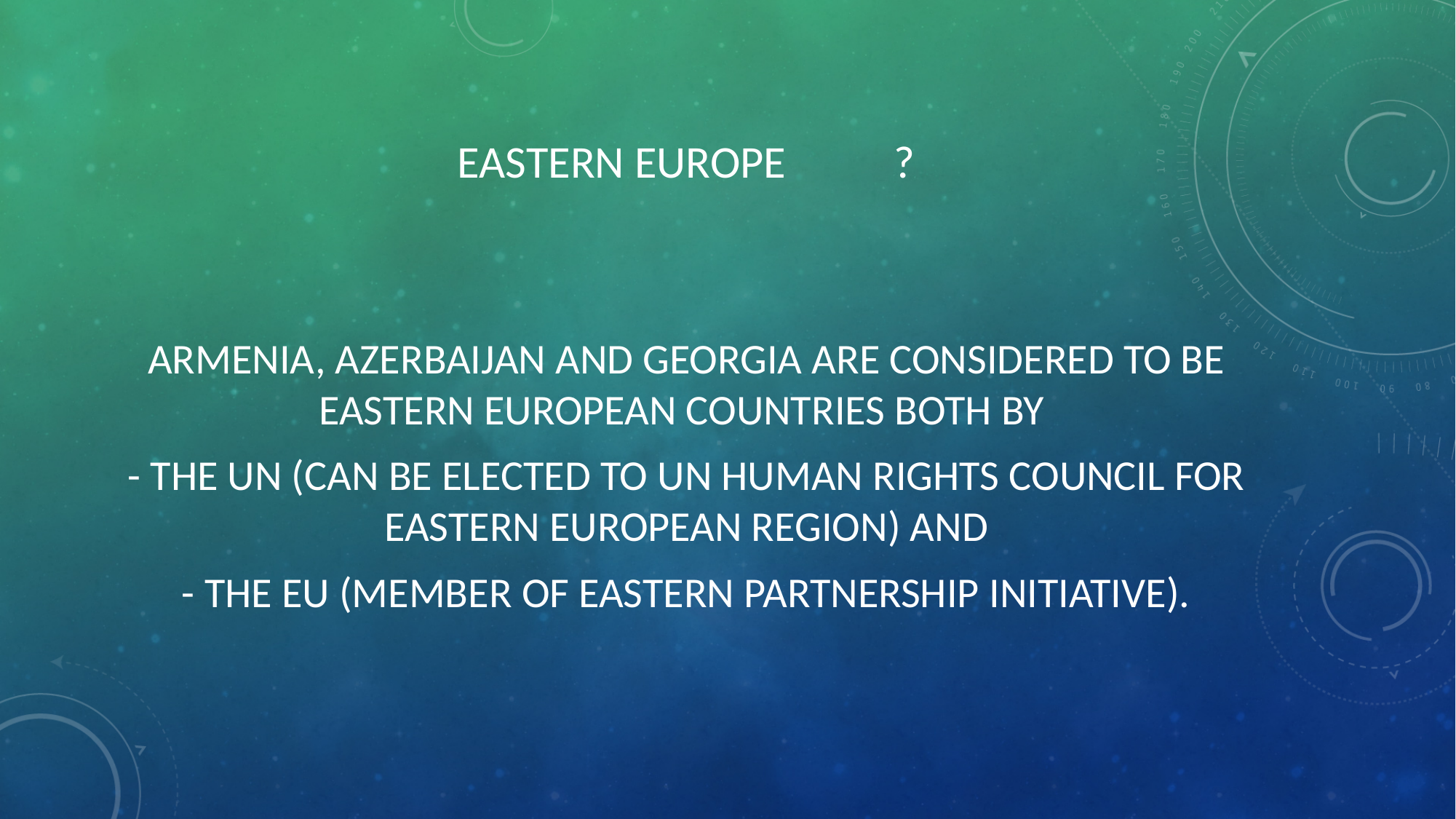

# EASTERN EUROPE	?
ARMENIA, AZERBAIJAN AND GEORGIA ARE CONSIDERED TO BE EASTERN EUROPEAN COUNTRIES BOTH BY
- THE UN (CAN BE ELECTED TO UN HUMAN RIGHTS COUNCIL FOR EASTERN EUROPEAN REGION) AND
- THE EU (MEMBER OF EASTERN PARTNERSHIP INITIATIVE).